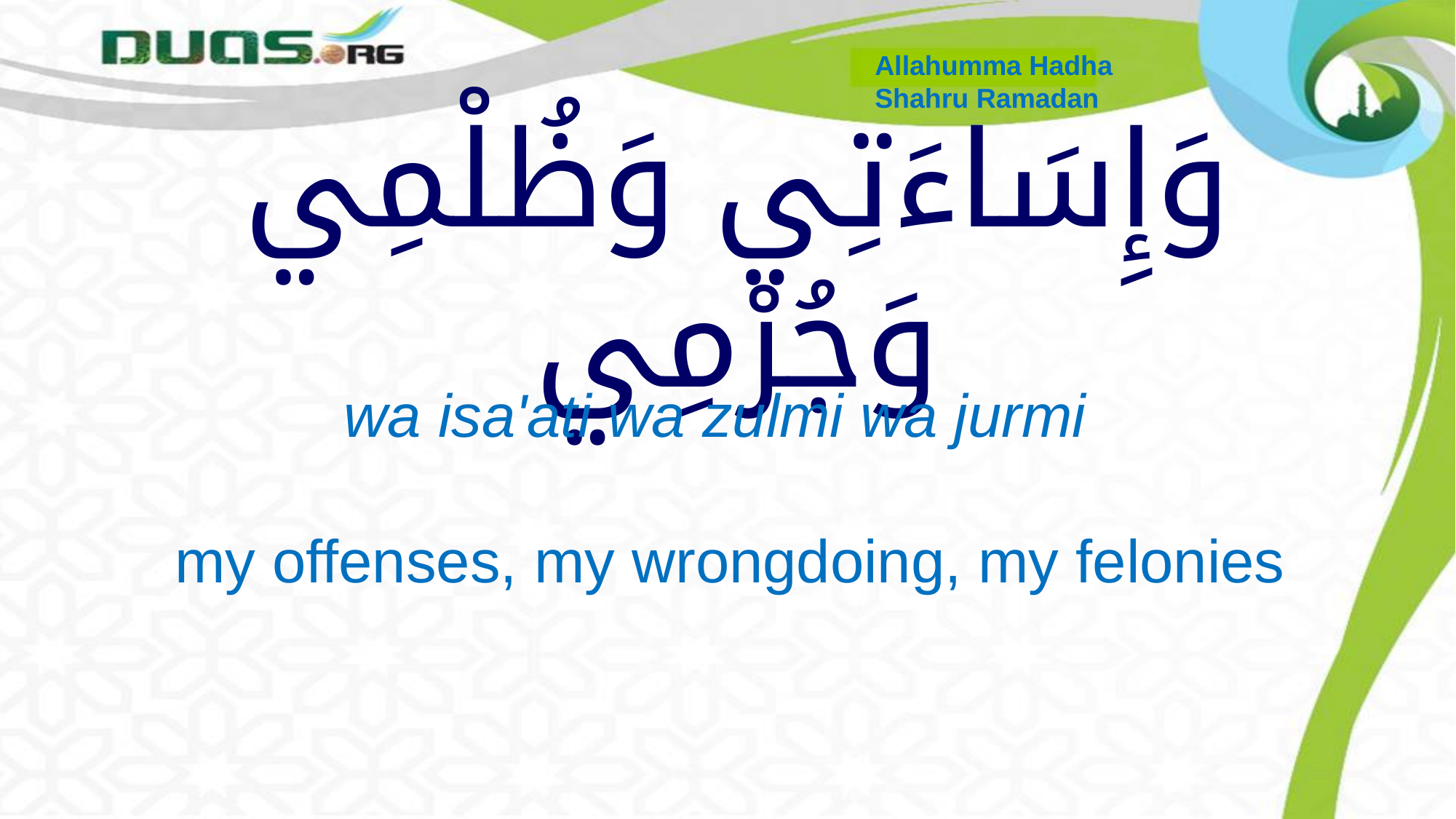

Allahumma Hadha
Shahru Ramadan
# وَإِسَاءَتِي وَظُلْمِي وَجُرْمِي
               wa isa'ati wa zulmi wa jurmi

     my offenses, my wrongdoing, my felonies